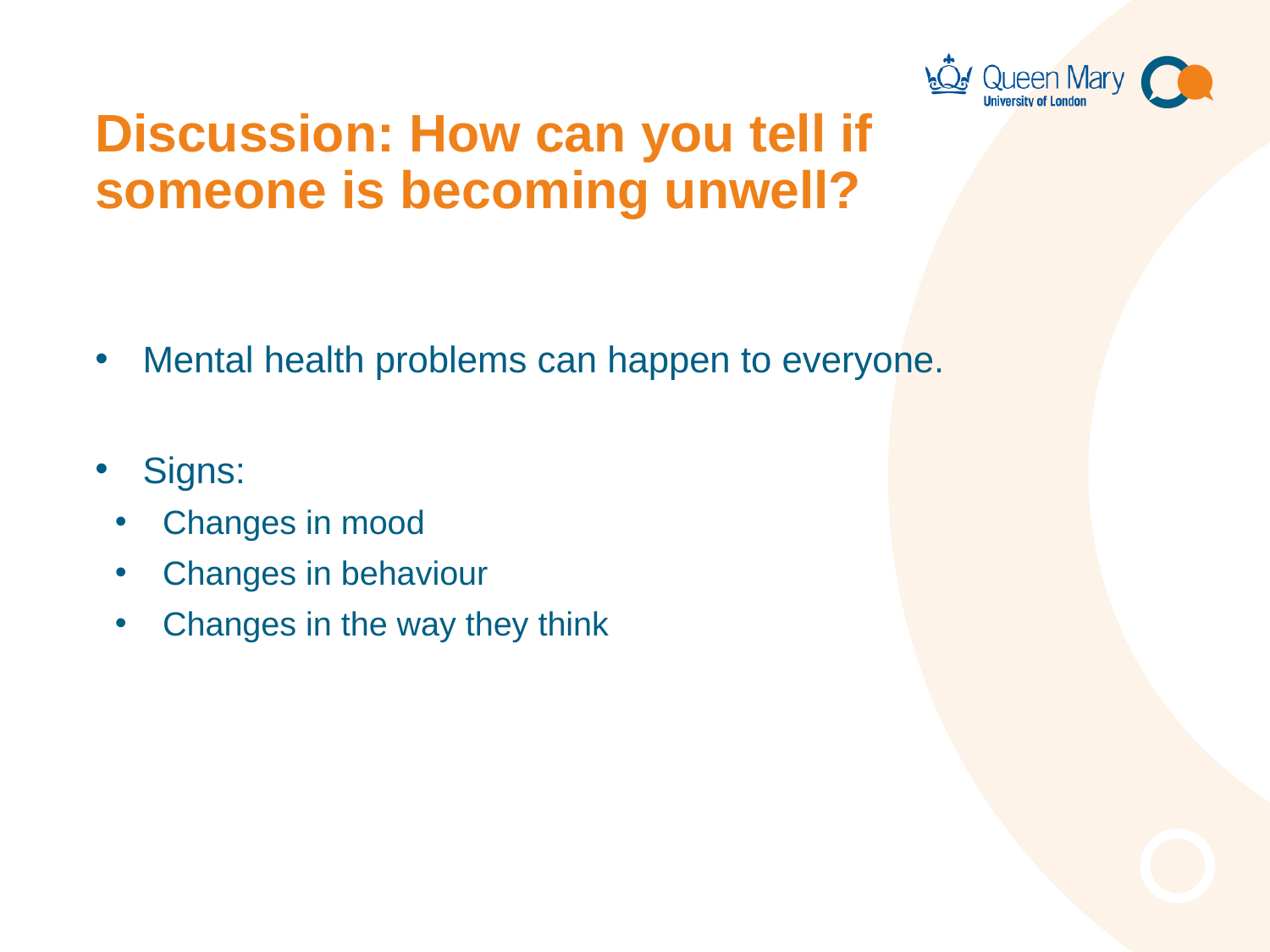

# Discussion: How can you tell if someone is becoming unwell?
Mental health problems can happen to everyone.

Signs:
Changes in mood
Changes in behaviour
Changes in the way they think